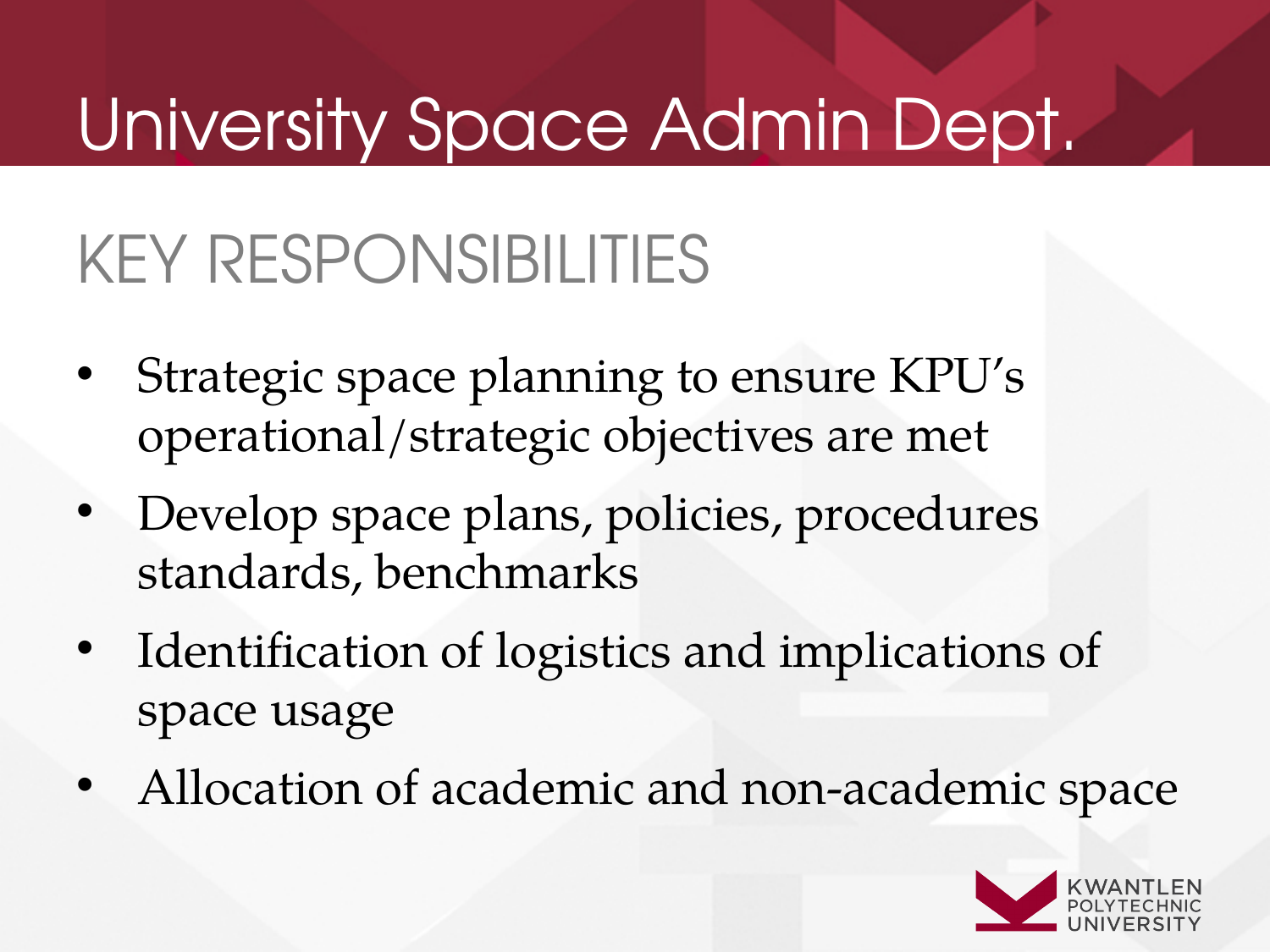

# University Space Admin Dept.
KEY RESPONSIBILITIES

Strategic space planning to ensure KPU’s operational/strategic objectives are met
Develop space plans, policies, procedures standards, benchmarks
Identification of logistics and implications of space usage
Allocation of academic and non-academic space